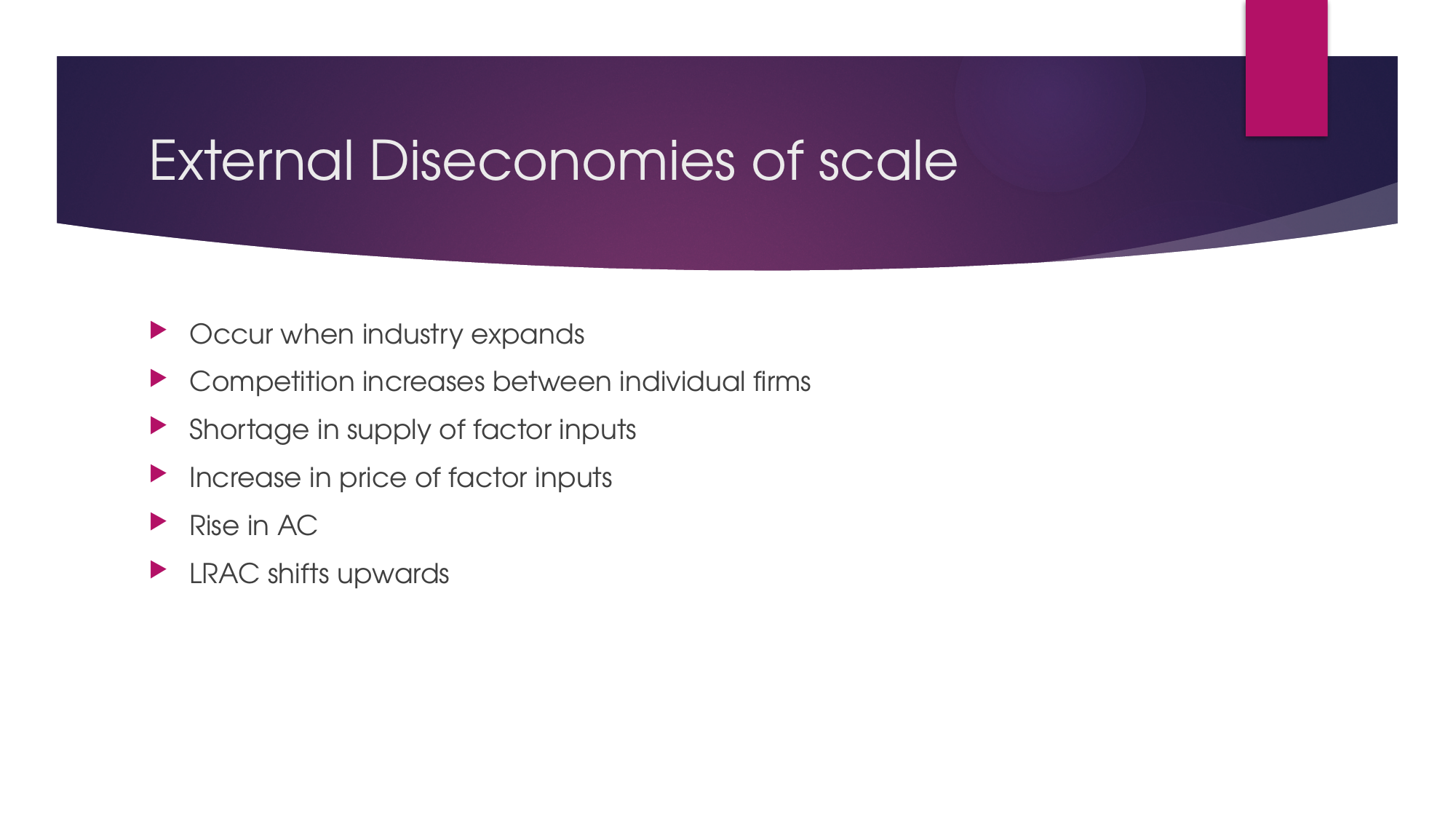

# External Diseconomies of scale
Occur when industry expands
Competition increases between individual firms
Shortage in supply of factor inputs
Increase in price of factor inputs
Rise in AC
LRAC shifts upwards